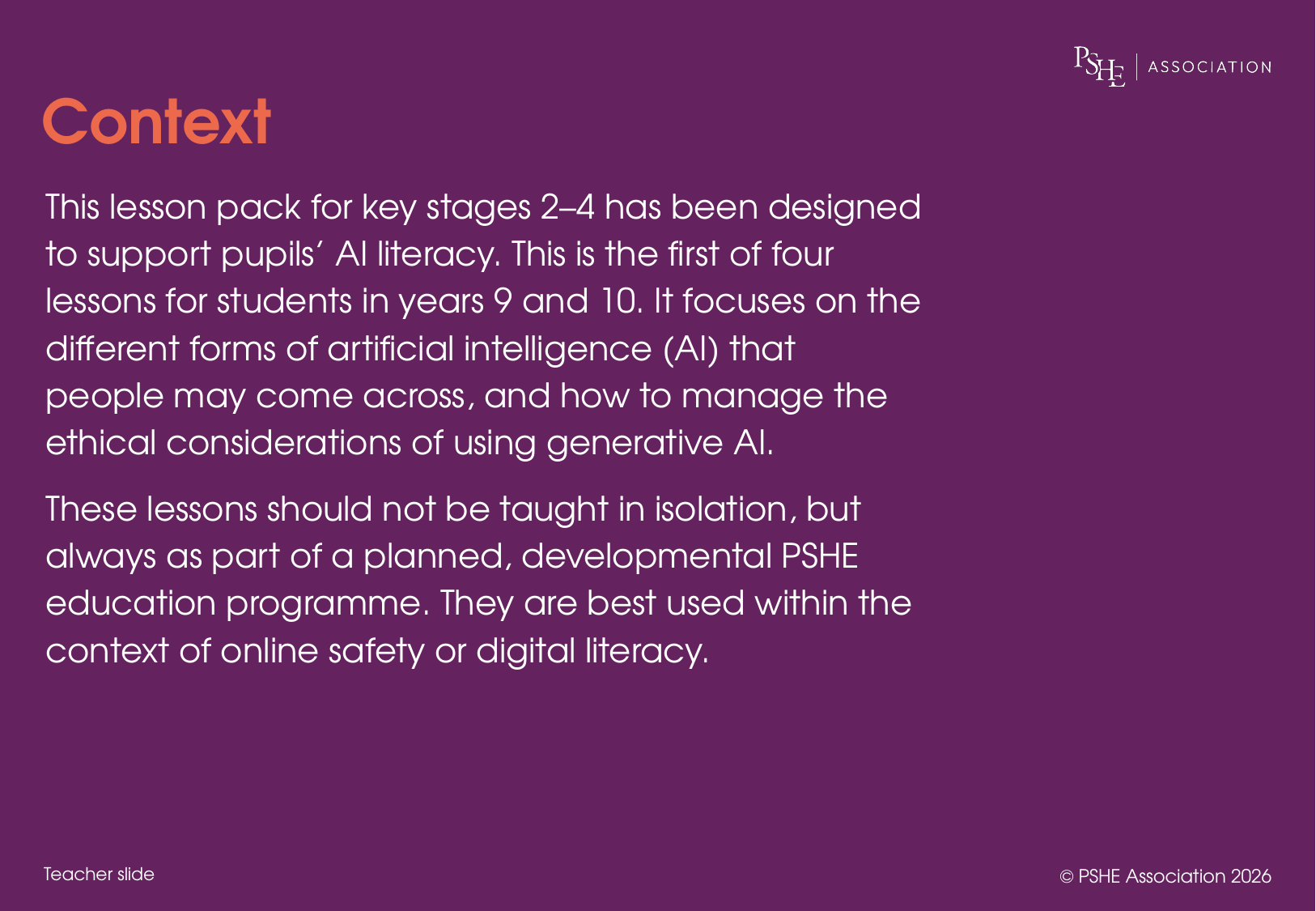

# Context
This lesson pack for key stages 2–4 has been designed to support pupils’ AI literacy. This is the first of four lessons for students in years 9 and 10. It focuses on the different forms of artificial intelligence (AI) that people may come across, and how to manage the ethical considerations of using generative AI.
These lessons should not be taught in isolation, but always as part of a planned, developmental PSHE education programme. They are best used within the context of online safety or digital literacy.
© PSHE Association 2026